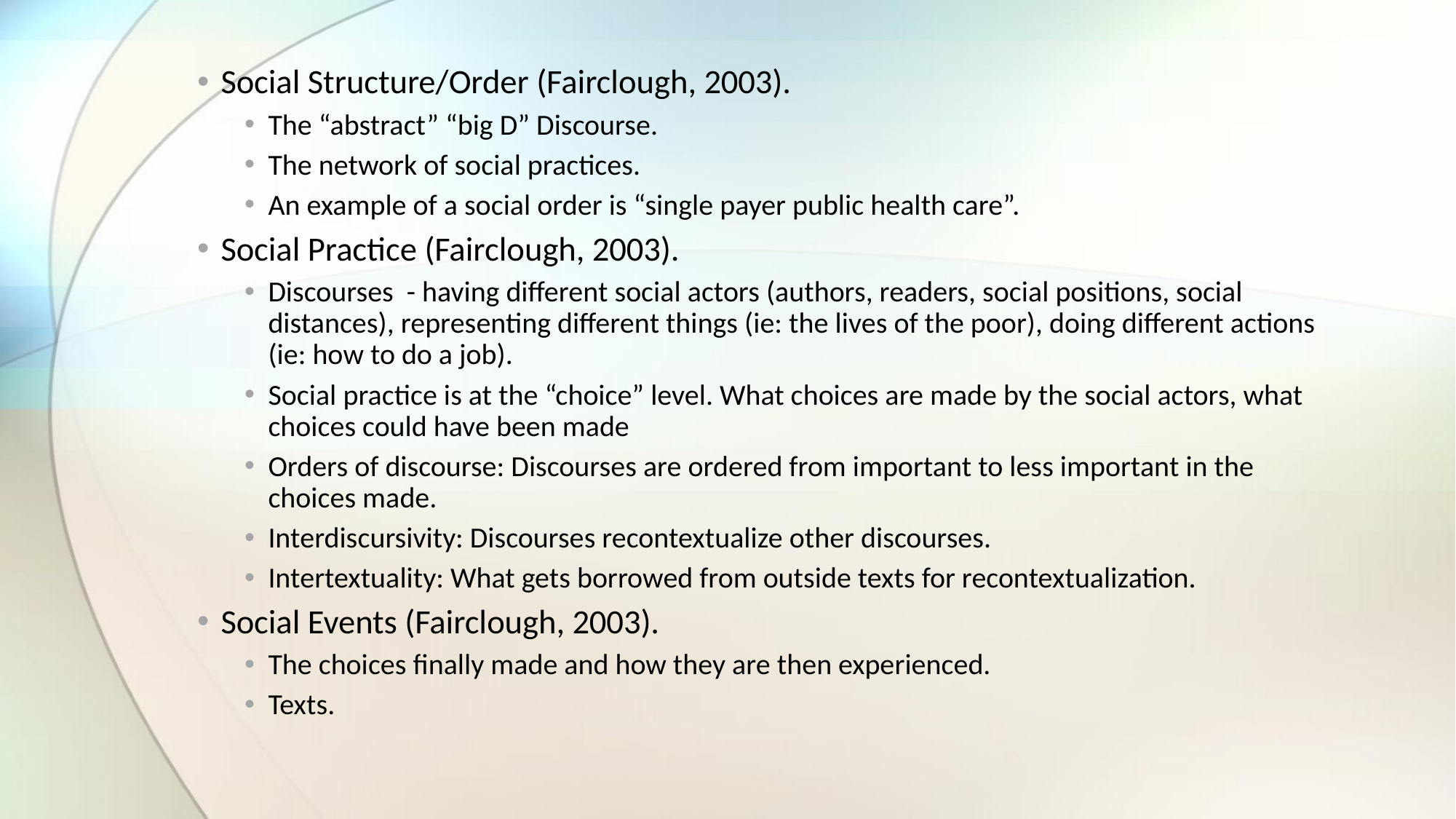

Social Structure/Order (Fairclough, 2003).
The “abstract” “big D” Discourse.
The network of social practices.
An example of a social order is “single payer public health care”.
Social Practice (Fairclough, 2003).
Discourses  - having different social actors (authors, readers, social positions, social distances), representing different things (ie: the lives of the poor), doing different actions (ie: how to do a job).
Social practice is at the “choice” level. What choices are made by the social actors, what choices could have been made
Orders of discourse: Discourses are ordered from important to less important in the choices made.
Interdiscursivity: Discourses recontextualize other discourses.
Intertextuality: What gets borrowed from outside texts for recontextualization.
Social Events (Fairclough, 2003).
The choices finally made and how they are then experienced.
Texts.